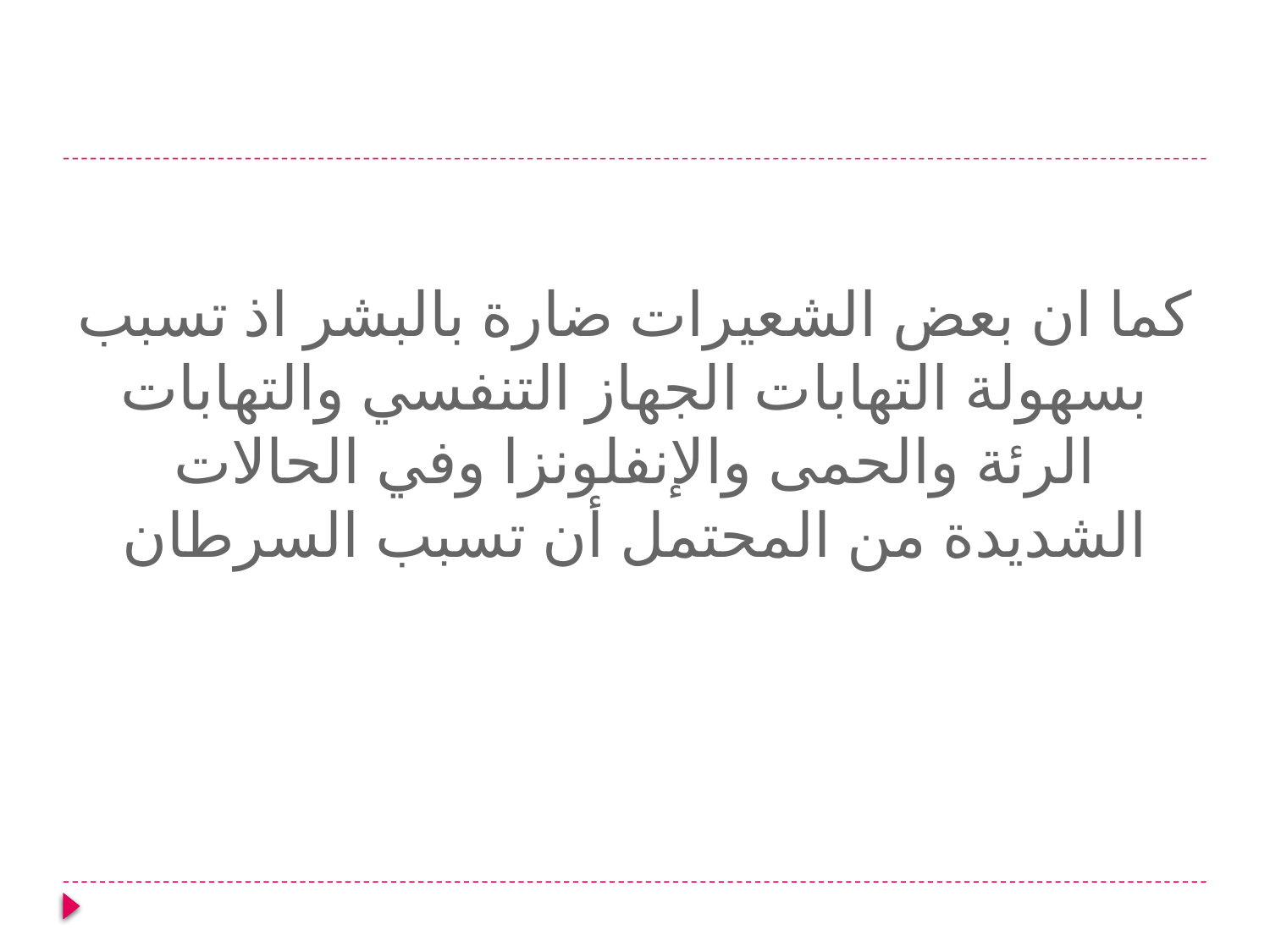

# كما ان بعض الشعيرات ضارة بالبشر اذ تسبب بسهولة التهابات الجهاز التنفسي والتهابات الرئة والحمى والإنفلونزا وفي الحالات الشديدة من المحتمل أن تسبب السرطان